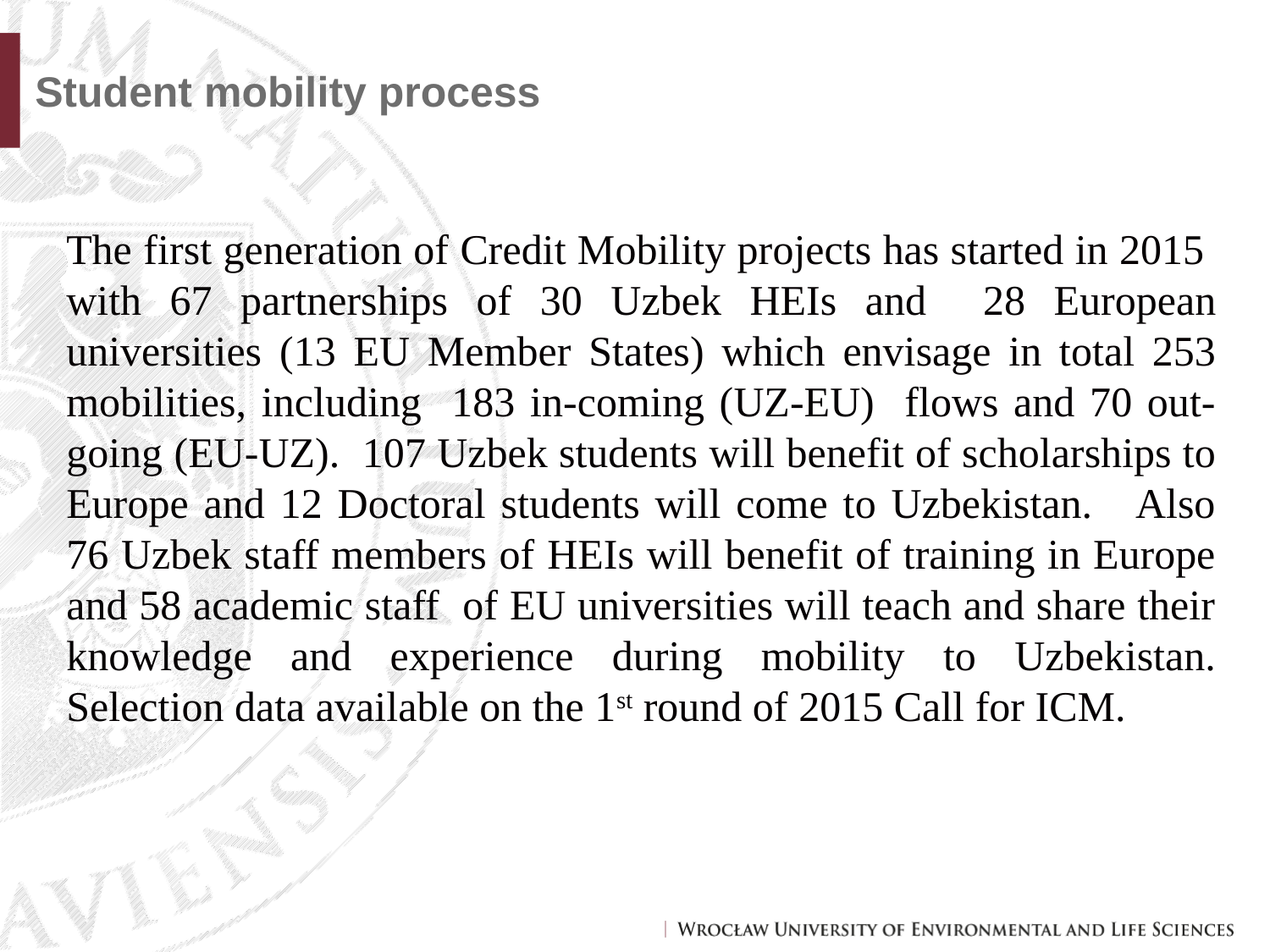

# Student mobility process
The first generation of Credit Mobility projects has started in 2015  with 67 partnerships of 30 Uzbek HEIs and  28 European universities (13 EU Member States) which envisage in total 253 mobilities, including  183 in-coming (UZ-EU)  flows and 70 out-going (EU-UZ).  107 Uzbek students will benefit of scholarships to Europe and 12 Doctoral students will come to Uzbekistan.   Also 76 Uzbek staff members of HEIs will benefit of training in Europe and 58 academic staff  of EU universities will teach and share their knowledge and experience during mobility to Uzbekistan. Selection data available on the 1st round of 2015 Call for ICM.